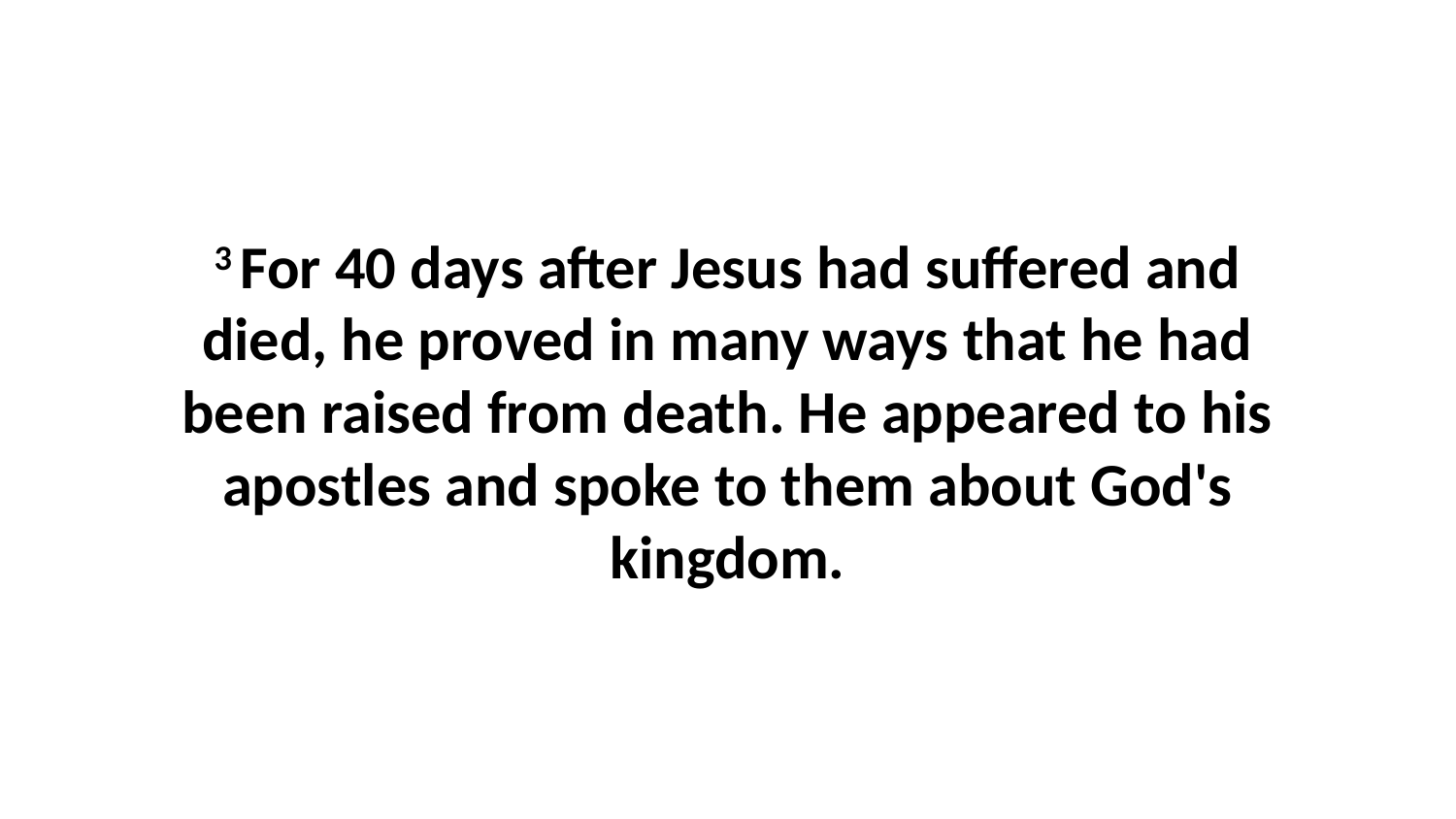

3 For 40 days after Jesus had suffered and died, he proved in many ways that he had been raised from death. He appeared to his apostles and spoke to them about God's kingdom.